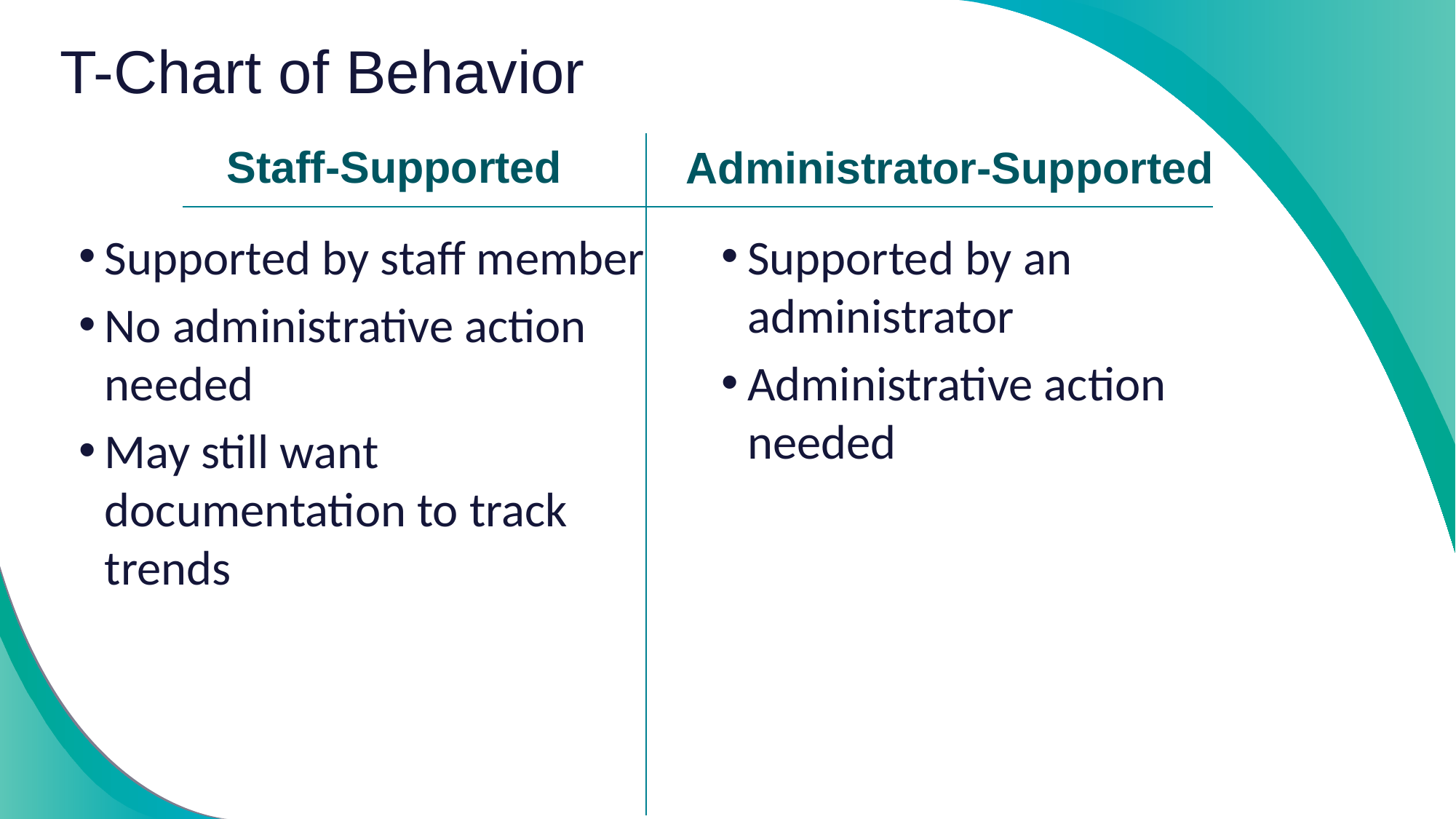

# T-Chart of Behavior
Staff-Supported
Administrator-Supported
Supported by staff member
No administrative action needed
May still want documentation to track trends
Supported by an administrator
Administrative action needed